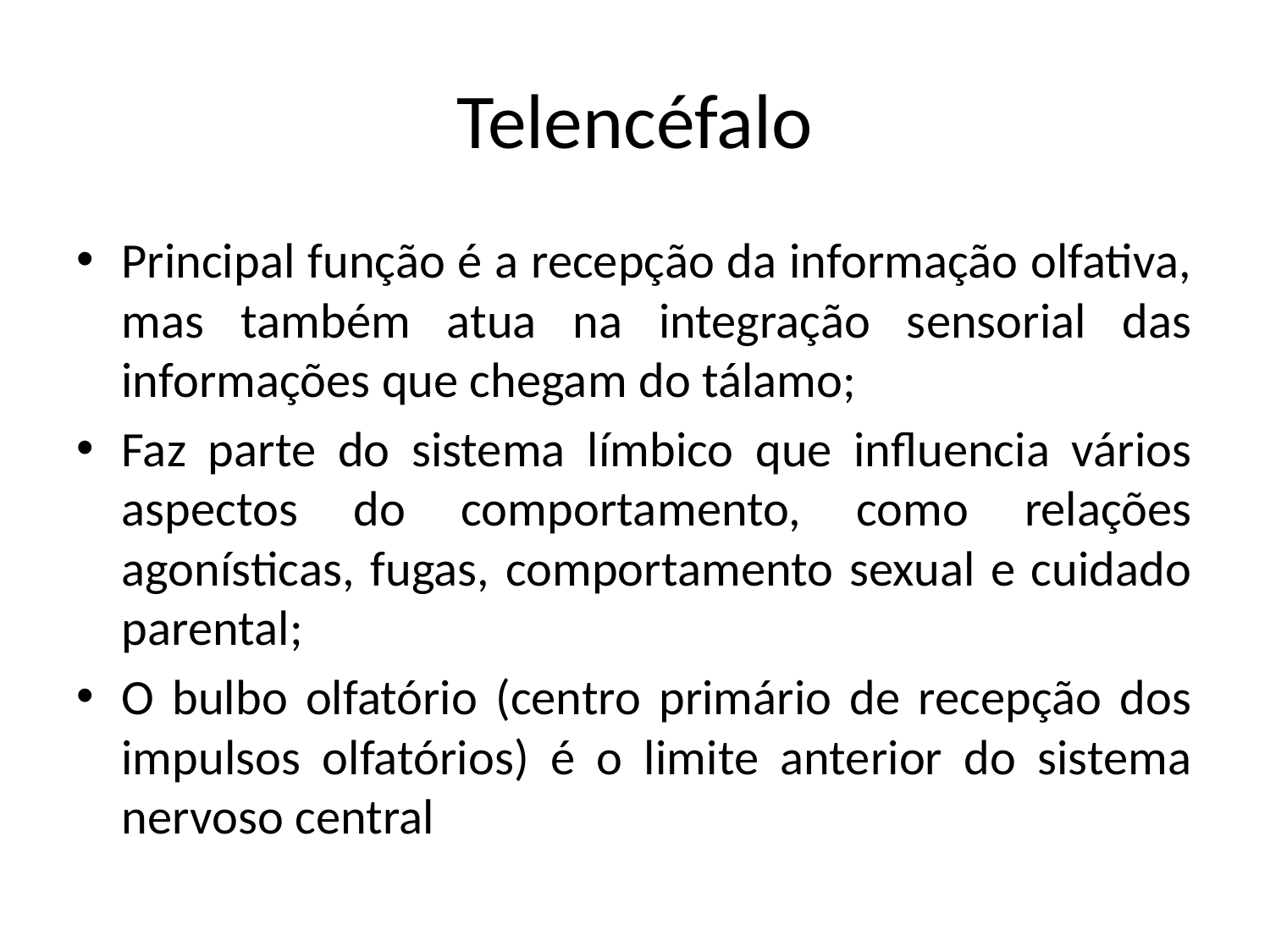

# Telencéfalo
Principal função é a recepção da informação olfativa, mas também atua na integração sensorial das informações que chegam do tálamo;
Faz parte do sistema límbico que influencia vários aspectos do comportamento, como relações agonísticas, fugas, comportamento sexual e cuidado parental;
O bulbo olfatório (centro primário de recepção dos impulsos olfatórios) é o limite anterior do sistema nervoso central